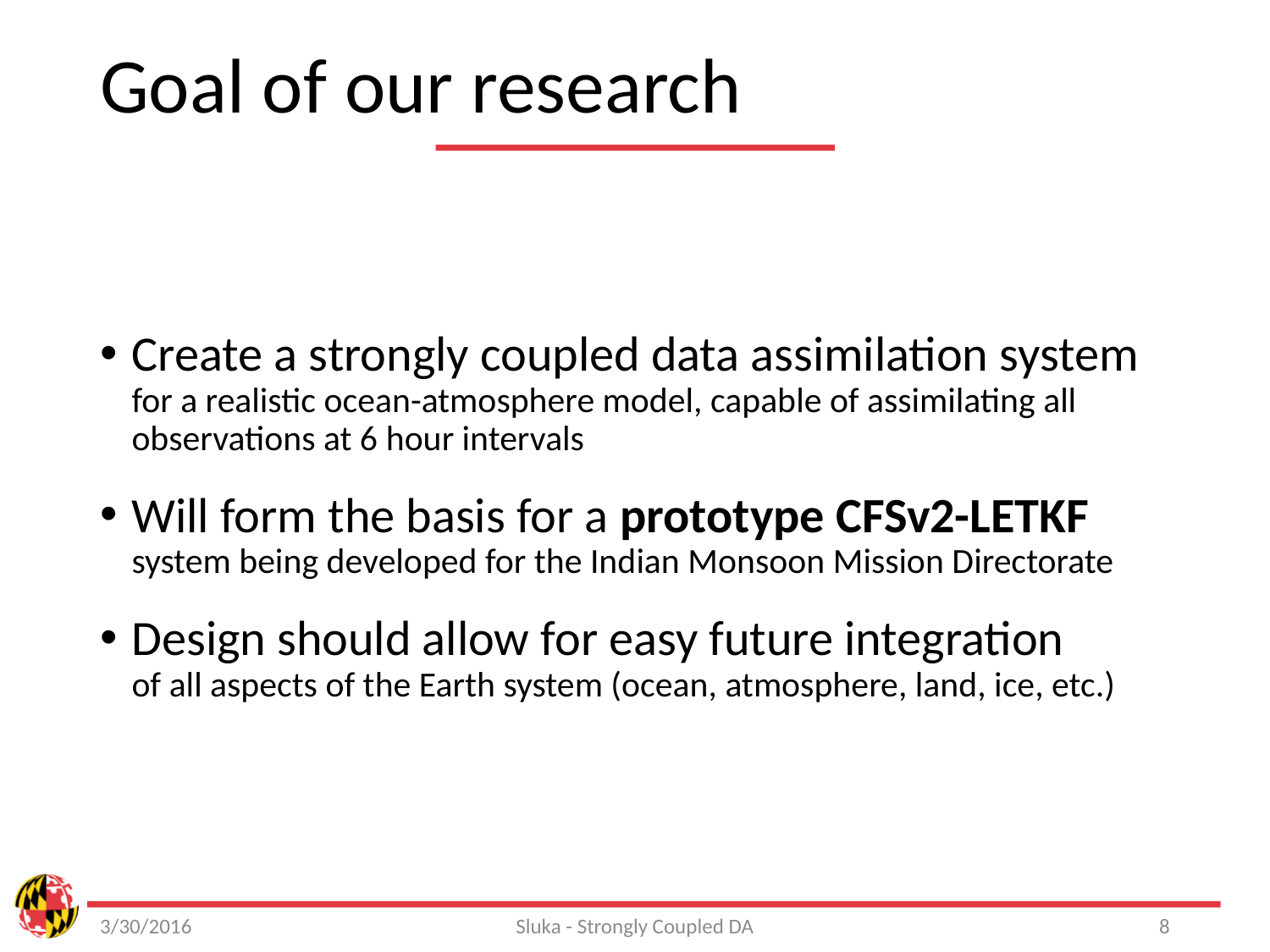

# Goal of our research
Create a strongly coupled data assimilation system for a realistic ocean-atmosphere model, capable of assimilating all observations at 6 hour intervals
Will form the basis for a prototype CFSv2-LETKF system being developed for the Indian Monsoon Mission Directorate
Design should allow for easy future integration
of all aspects of the Earth system (ocean, atmosphere, land, ice, etc.)
3/30/2016
Sluka - Strongly Coupled DA
8